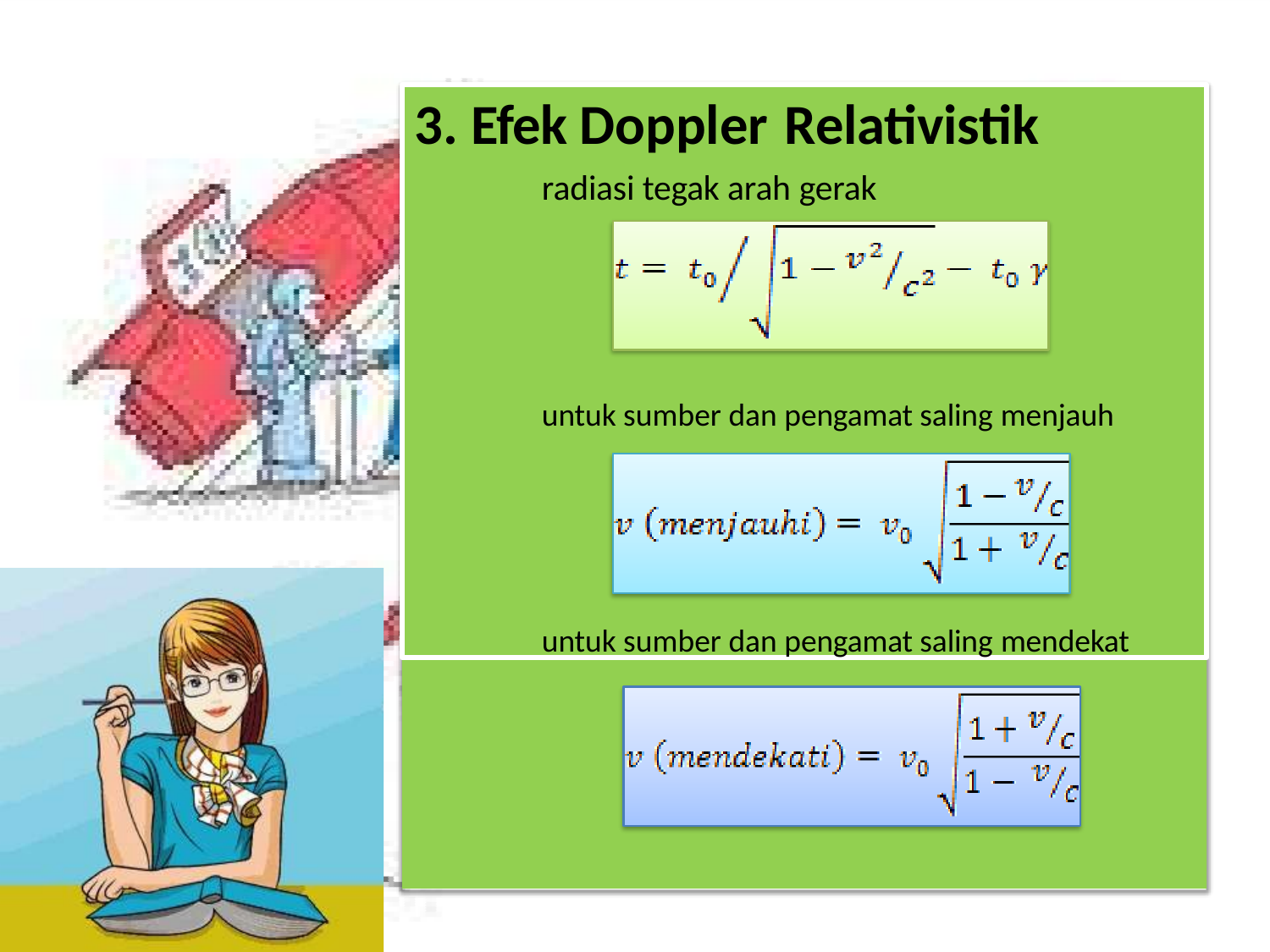

3. Efek Doppler Relativistik
radiasi tegak arah gerak

untuk sumber dan pengamat saling menjauh

untuk sumber dan pengamat saling mendekat